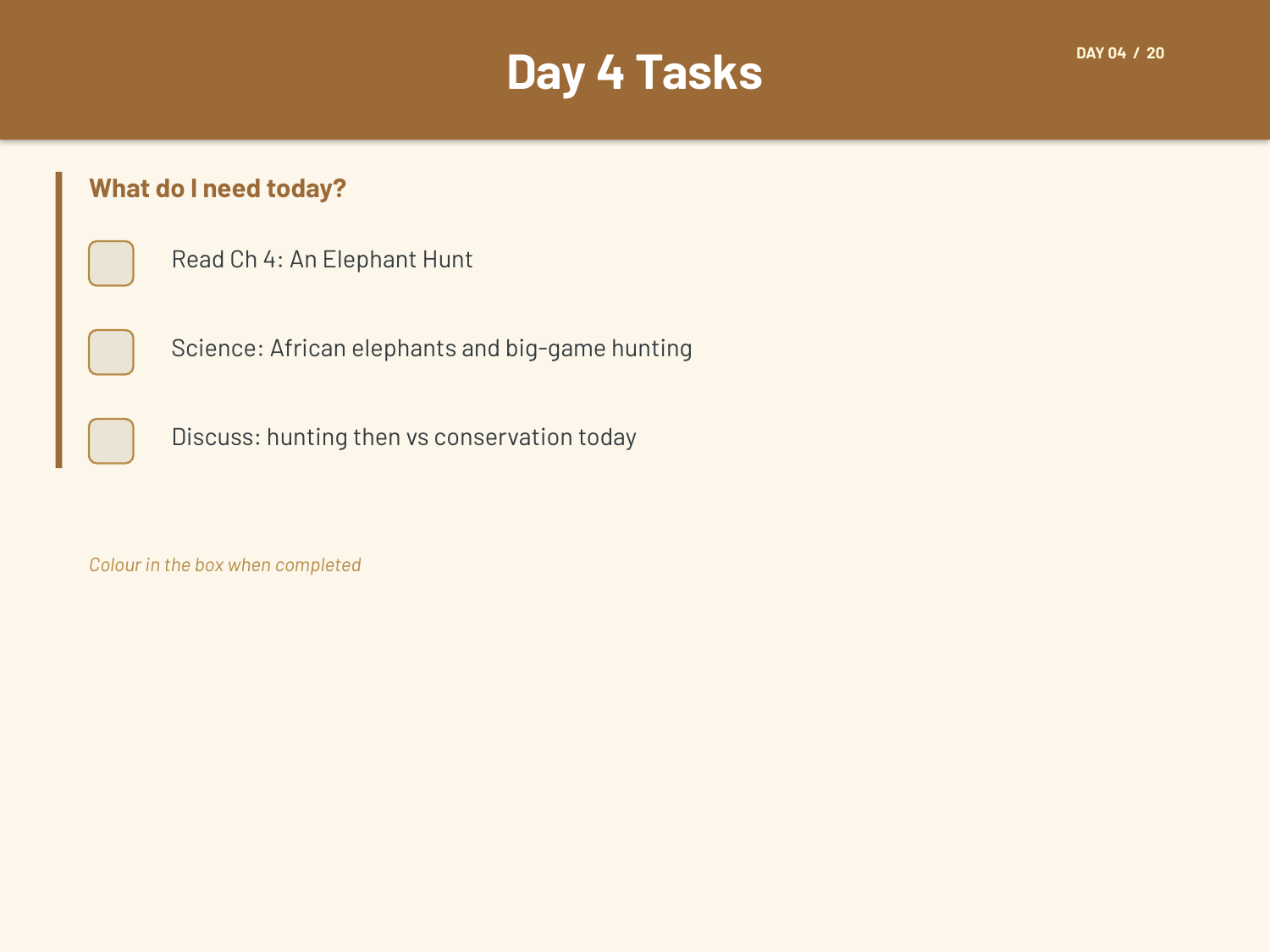

Day 4 Tasks
DAY 04  /  20
What do I need today?

Read Ch 4: An Elephant Hunt

Science: African elephants and big-game hunting

Discuss: hunting then vs conservation today

Colour in the box when completed